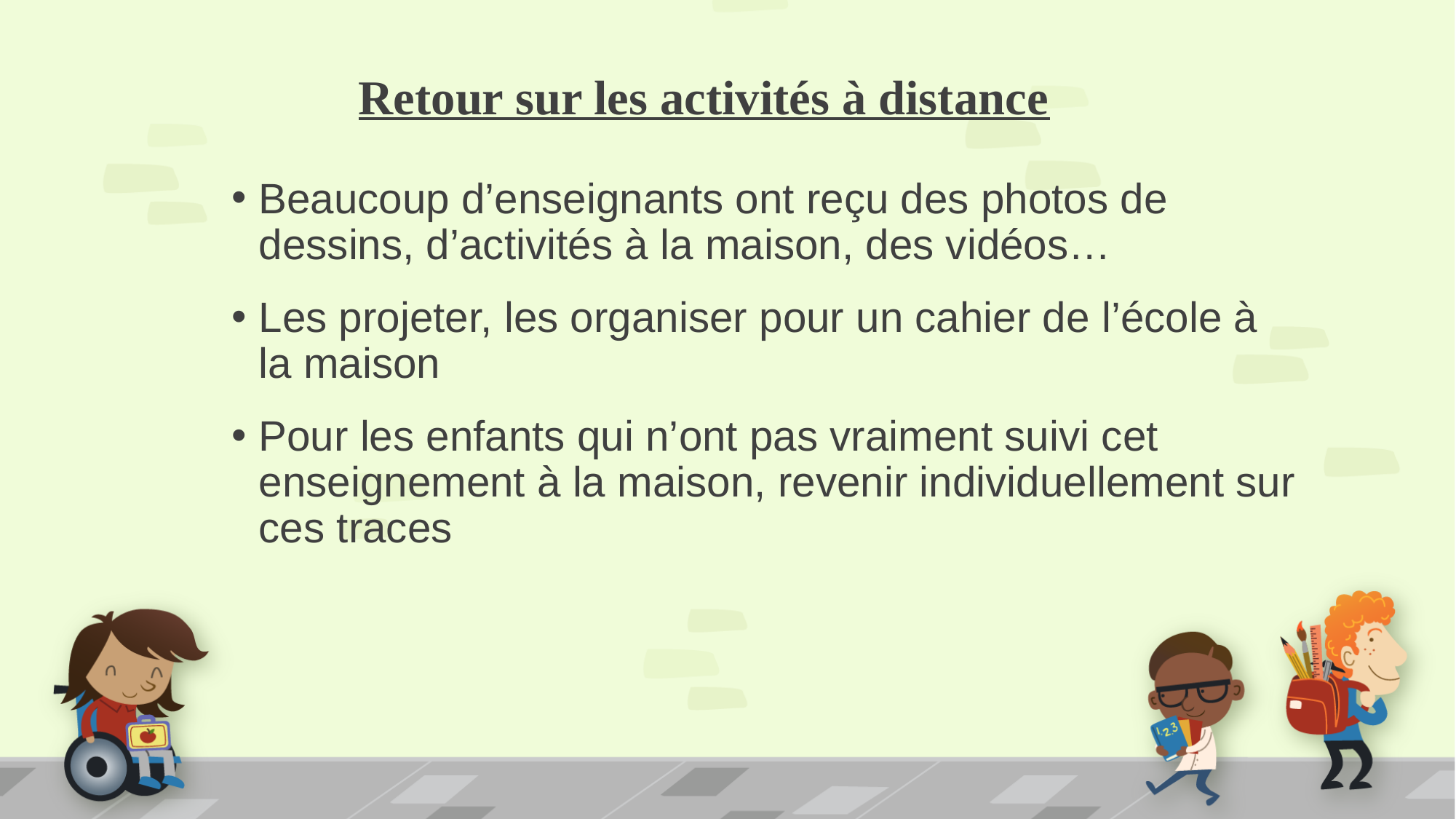

Retour sur les activités à distance
Beaucoup d’enseignants ont reçu des photos de dessins, d’activités à la maison, des vidéos…
Les projeter, les organiser pour un cahier de l’école à la maison
Pour les enfants qui n’ont pas vraiment suivi cet enseignement à la maison, revenir individuellement sur ces traces